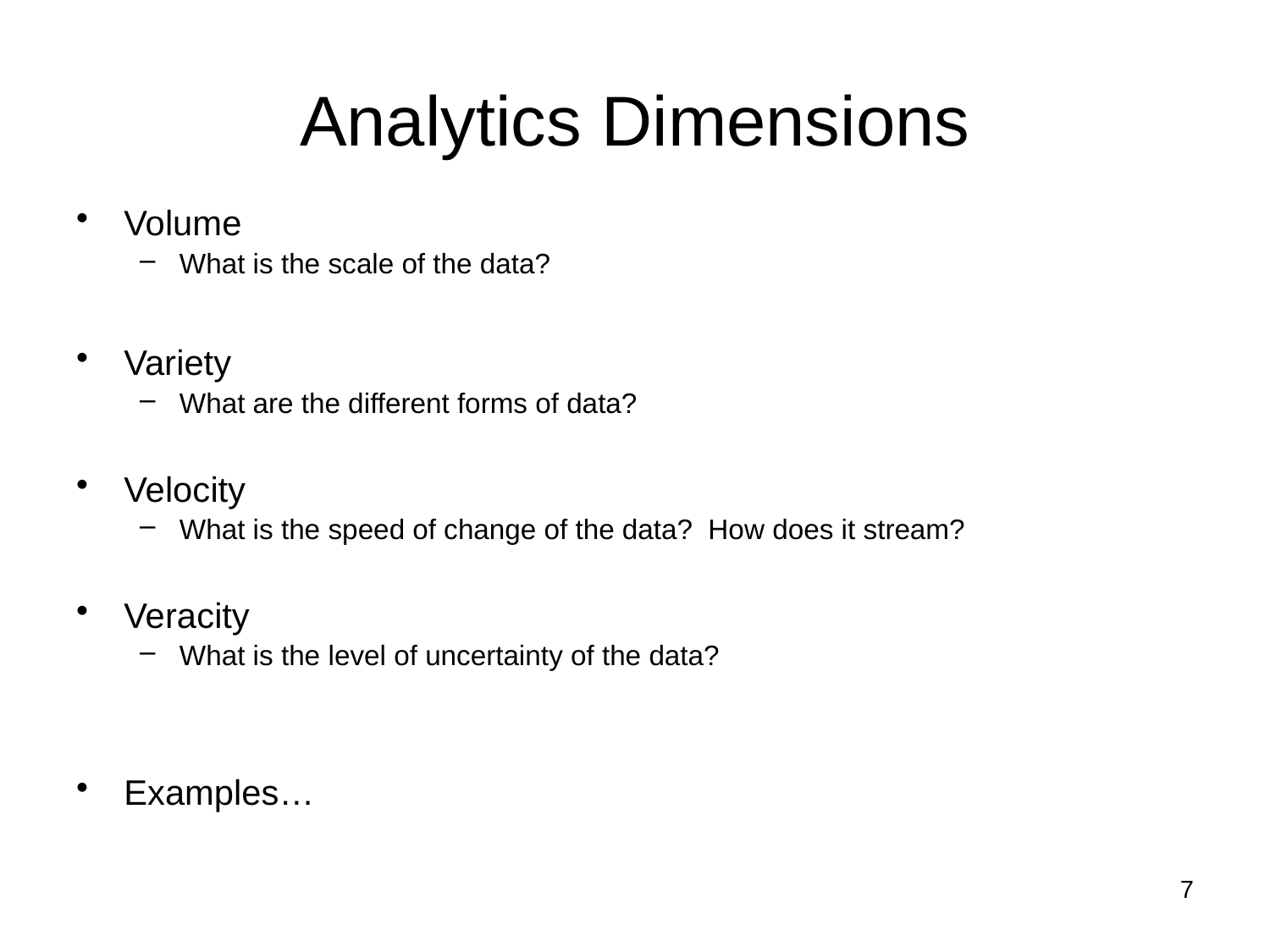

# Analytics Dimensions
Volume
What is the scale of the data?

Variety
What are the different forms of data?

Velocity
What is the speed of change of the data?  How does it stream?

Veracity
What is the level of uncertainty of the data?

Examples…

7